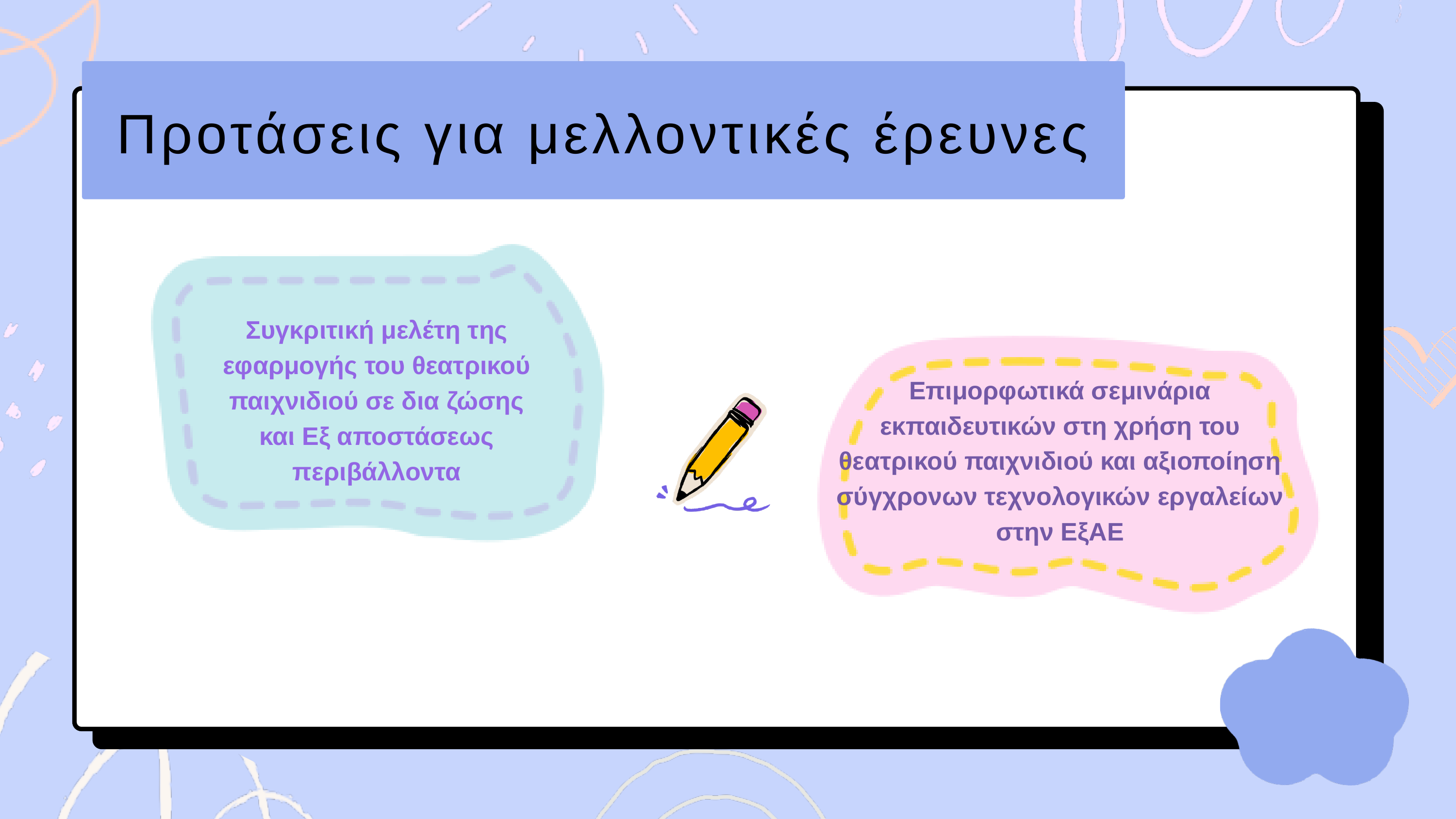

Προτάσεις για μελλοντικές έρευνες

Συγκριτική μελέτη της εφαρμογής του θεατρικού παιχνιδιού σε δια ζώσης και Εξ αποστάσεως περιβάλλοντα

Επιμορφωτικά σεμινάρια εκπαιδευτικών στη χρήση του θεατρικού παιχνιδιού και αξιοποίηση σύγχρονων τεχνολογικών εργαλείων στην ΕξΑΕ